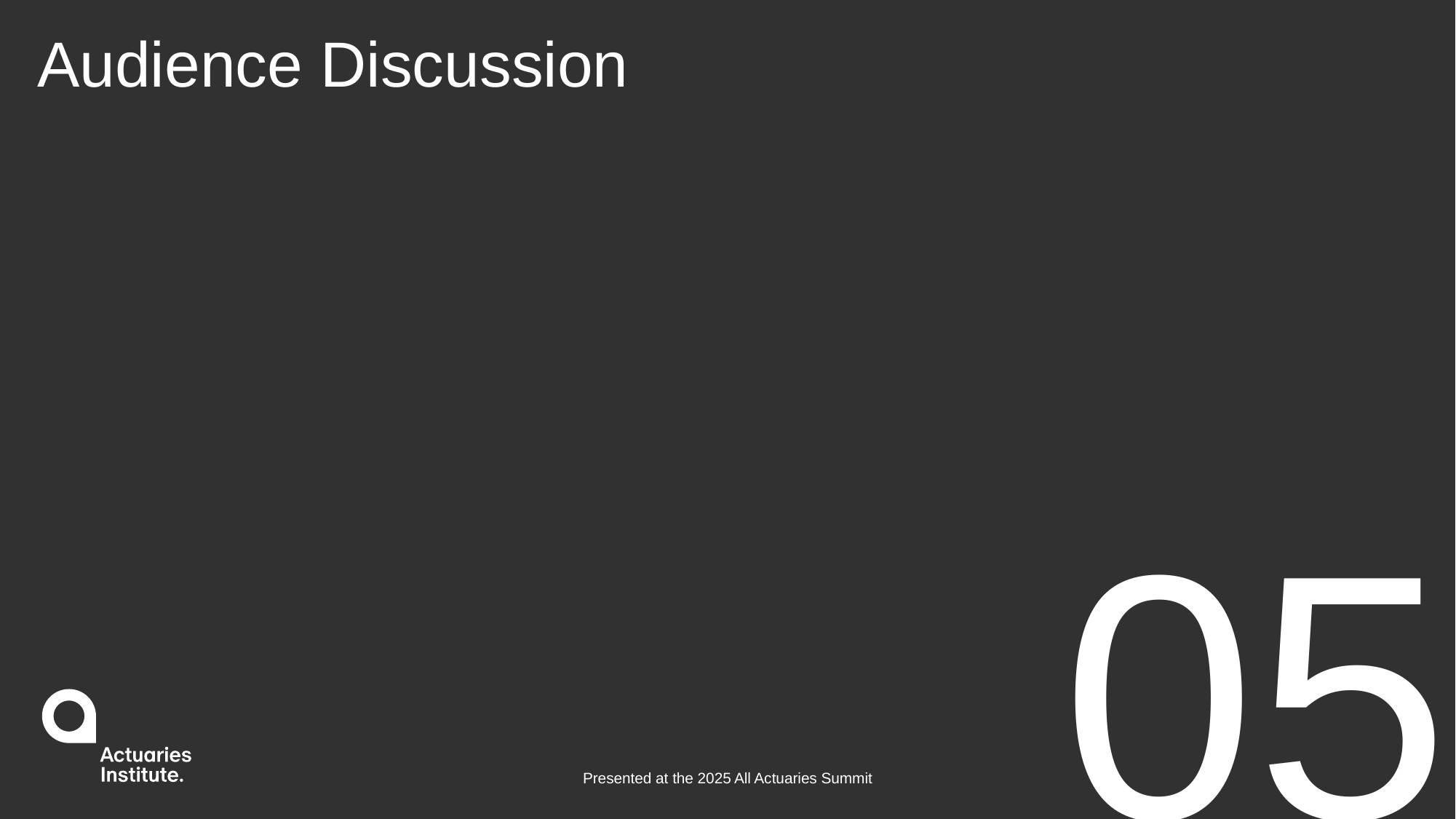

# Audience Discussion
05
Presented at the 2025 All Actuaries Summit